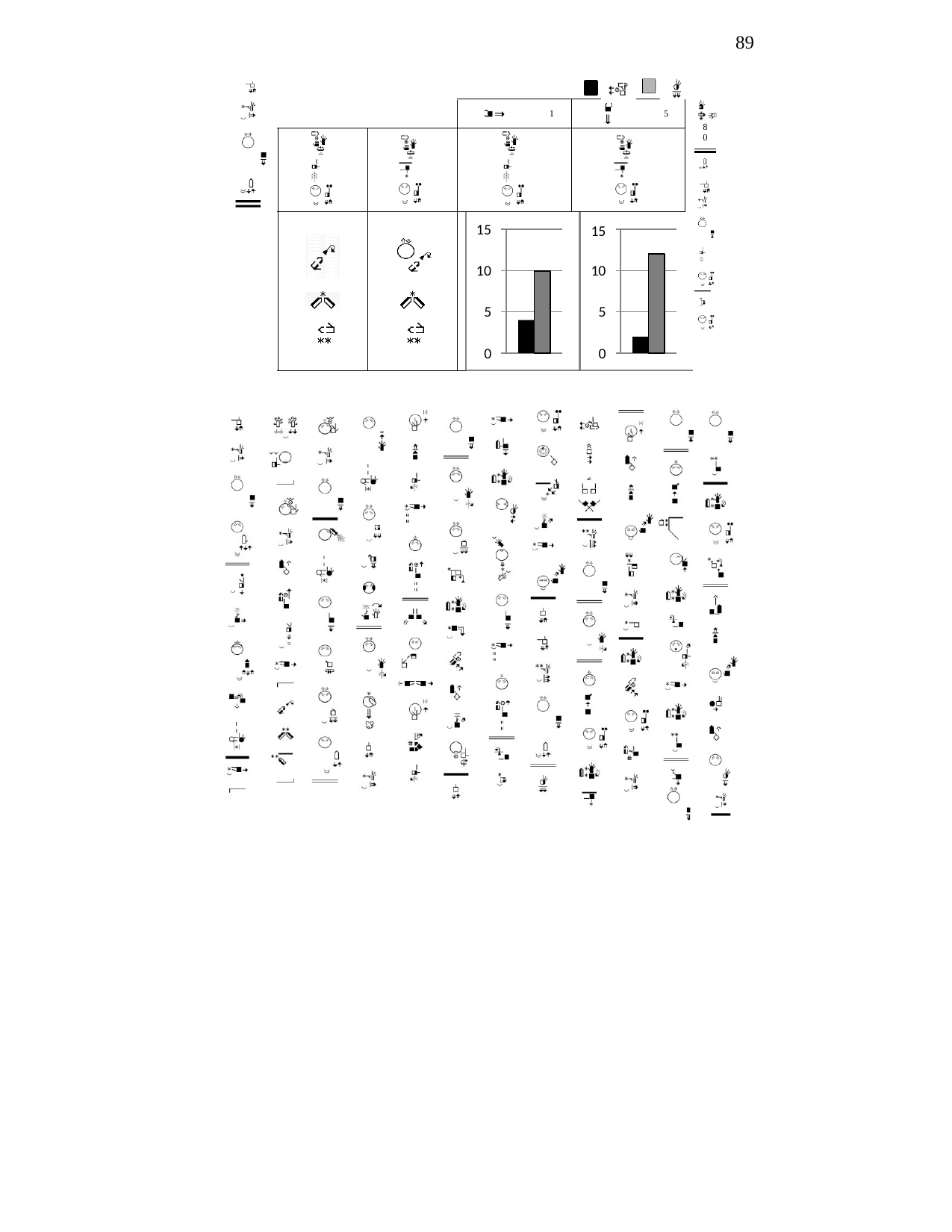

89

1
5
8
0

15
15

10
10

5
5

0
0